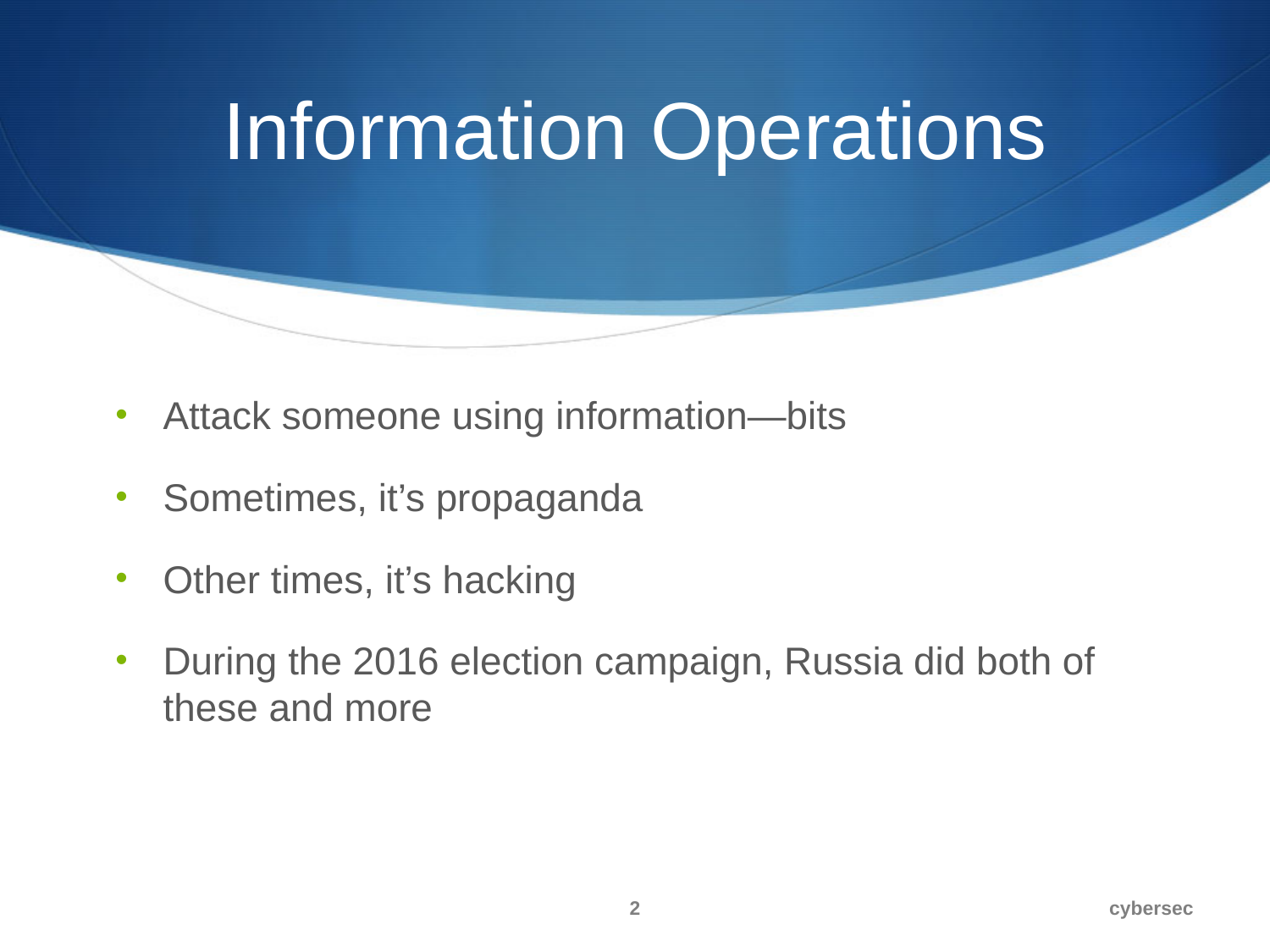

# Information Operations
Attack someone using information—bits
Sometimes, it’s propaganda
Other times, it’s hacking
During the 2016 election campaign, Russia did both of these and more
2
cybersec